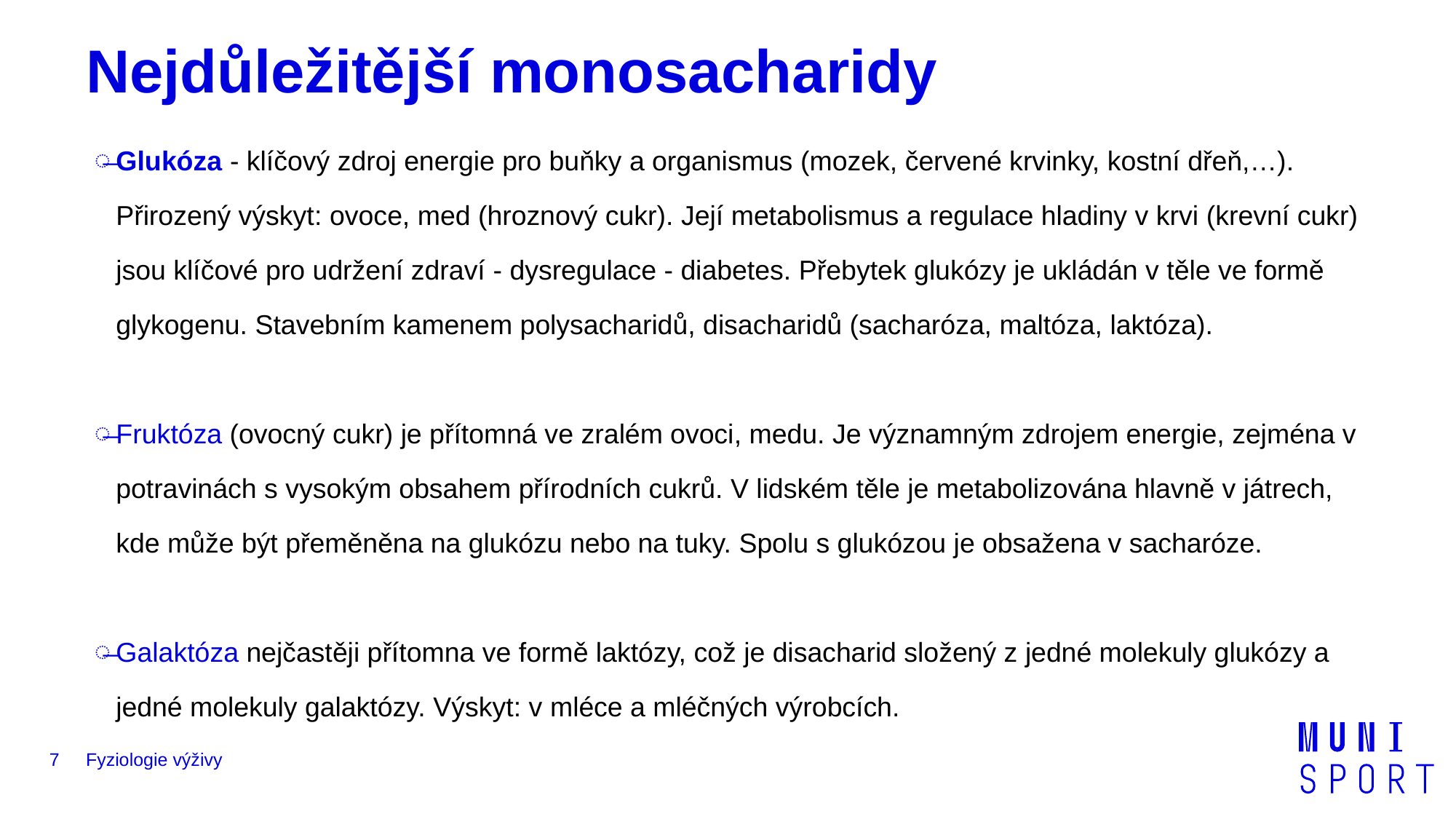

# Nejdůležitější monosacharidy
Glukóza - klíčový zdroj energie pro buňky a organismus (mozek, červené krvinky, kostní dřeň,…). Přirozený výskyt: ovoce, med (hroznový cukr). Její metabolismus a regulace hladiny v krvi (krevní cukr) jsou klíčové pro udržení zdraví - dysregulace - diabetes. Přebytek glukózy je ukládán v těle ve formě glykogenu. Stavebním kamenem polysacharidů, disacharidů (sacharóza, maltóza, laktóza).

Fruktóza (ovocný cukr) je přítomná ve zralém ovoci, medu. Je významným zdrojem energie, zejména v potravinách s vysokým obsahem přírodních cukrů. V lidském těle je metabolizována hlavně v játrech, kde může být přeměněna na glukózu nebo na tuky. Spolu s glukózou je obsažena v sacharóze.

Galaktóza nejčastěji přítomna ve formě laktózy, což je disacharid složený z jedné molekuly glukózy a jedné molekuly galaktózy. Výskyt: v mléce a mléčných výrobcích.
7
Fyziologie výživy